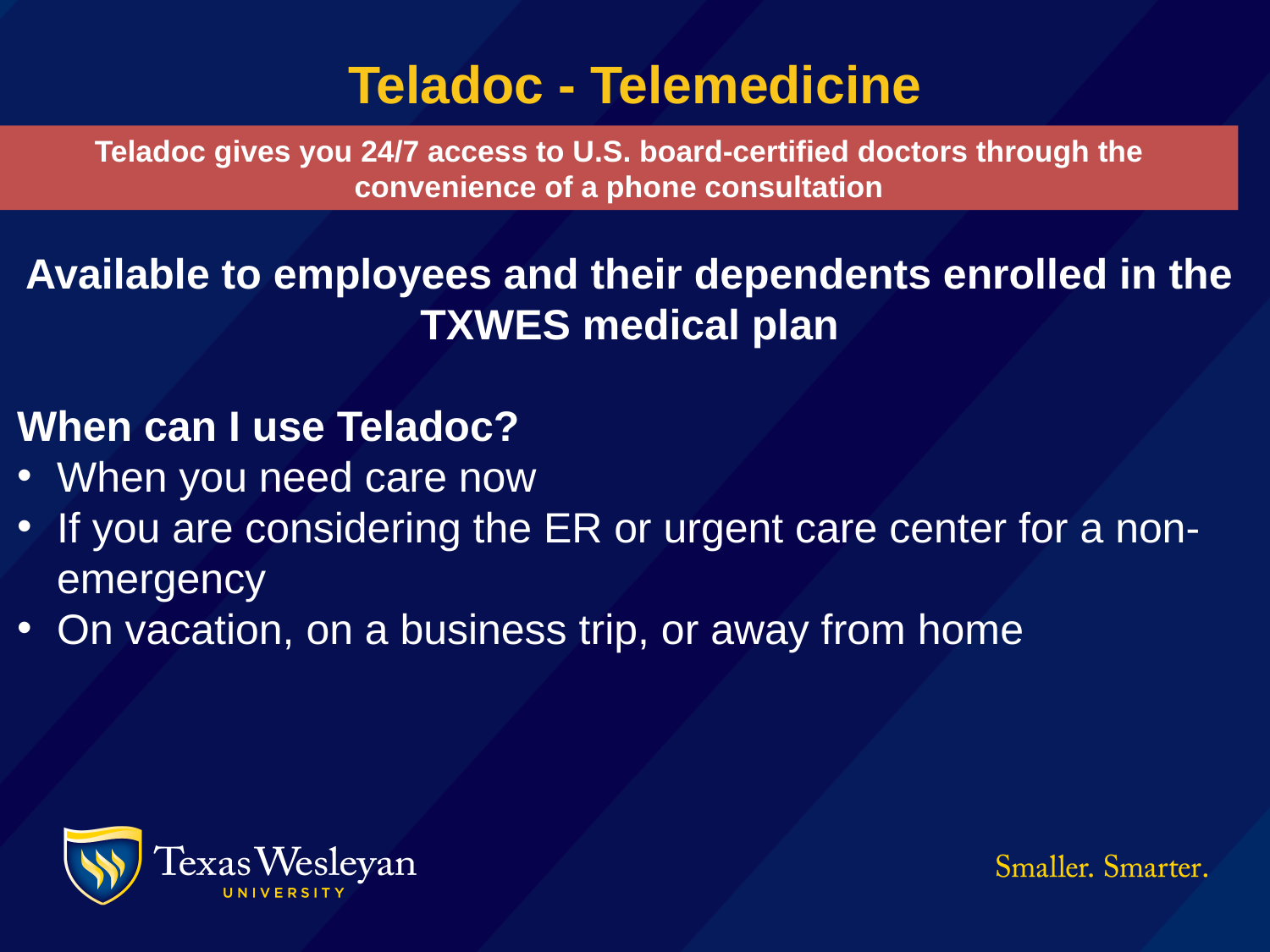

Teladoc - Telemedicine
Teladoc gives you 24/7 access to U.S. board-certified doctors through the convenience of a phone consultation
Available to employees and their dependents enrolled in the TXWES medical plan

When can I use Teladoc?
When you need care now
If you are considering the ER or urgent care center for a non-emergency
On vacation, on a business trip, or away from home